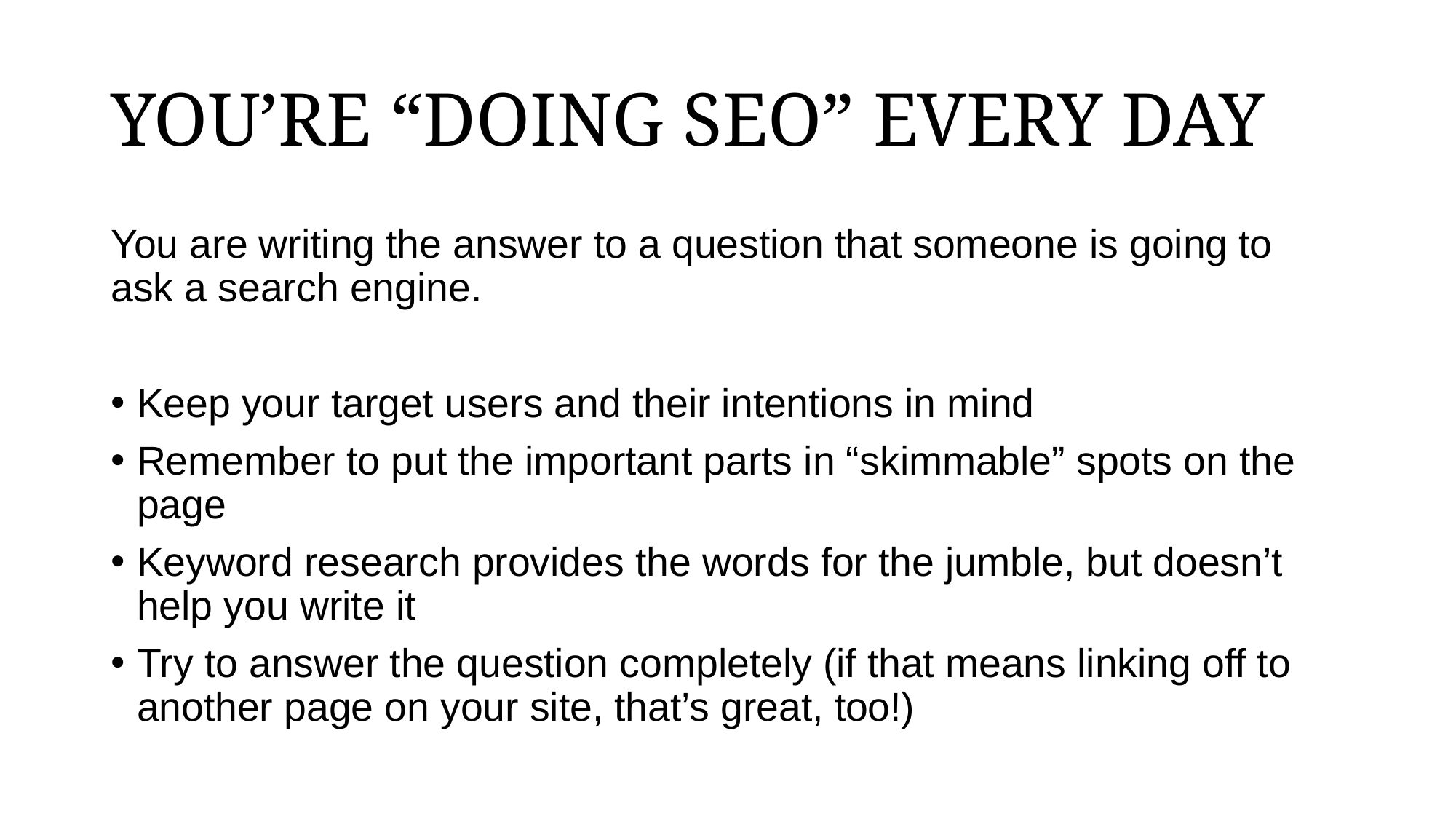

# You’re “Doing SEO” Every Day
You are writing the answer to a question that someone is going to ask a search engine.

Keep your target users and their intentions in mind
Remember to put the important parts in “skimmable” spots on the page
Keyword research provides the words for the jumble, but doesn’t help you write it
Try to answer the question completely (if that means linking off to another page on your site, that’s great, too!)